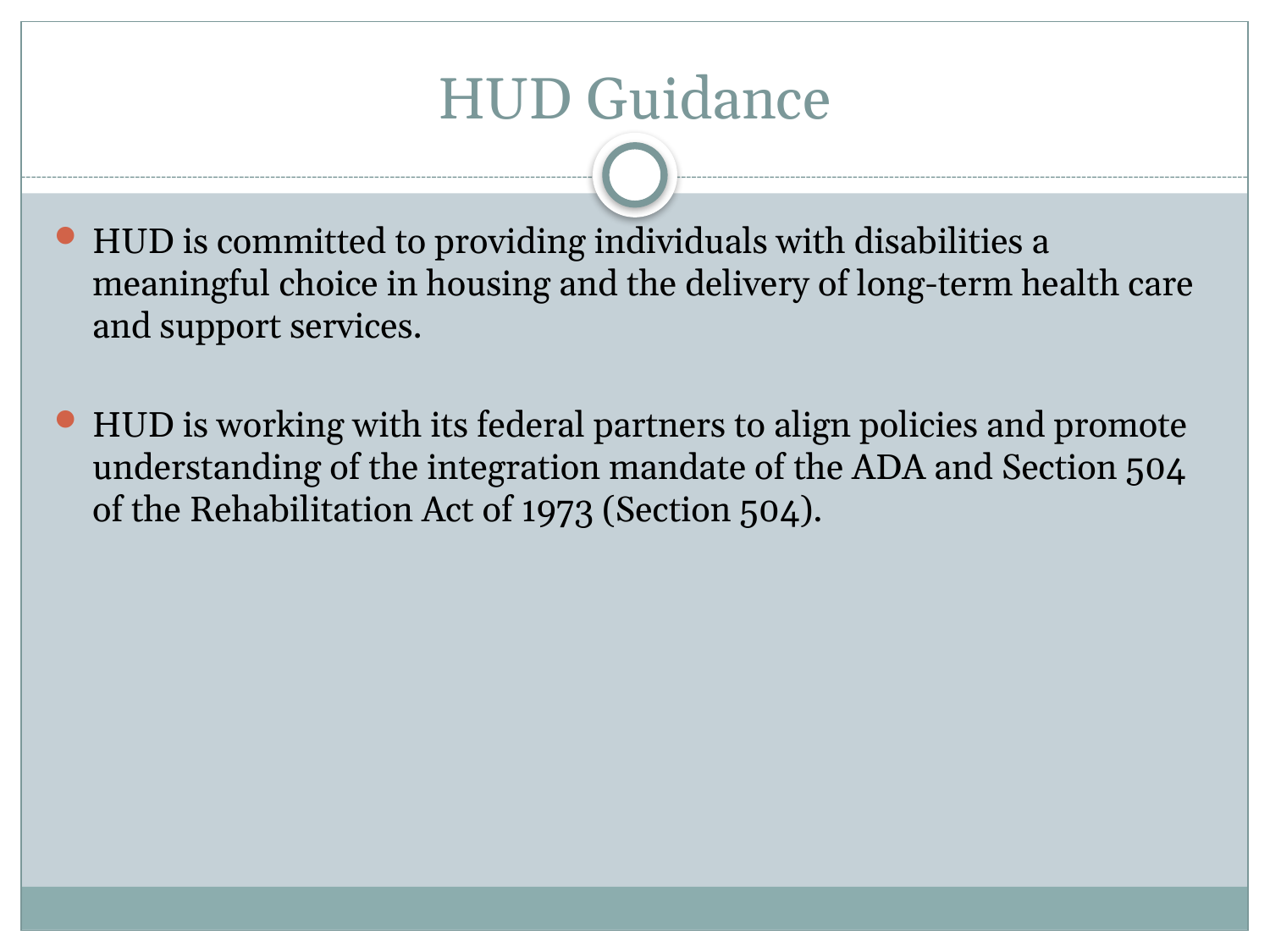

# HUD Guidance
HUD is committed to providing individuals with disabilities a meaningful choice in housing and the delivery of long-term health care and support services.

HUD is working with its federal partners to align policies and promote understanding of the integration mandate of the ADA and Section 504 of the Rehabilitation Act of 1973 (Section 504).